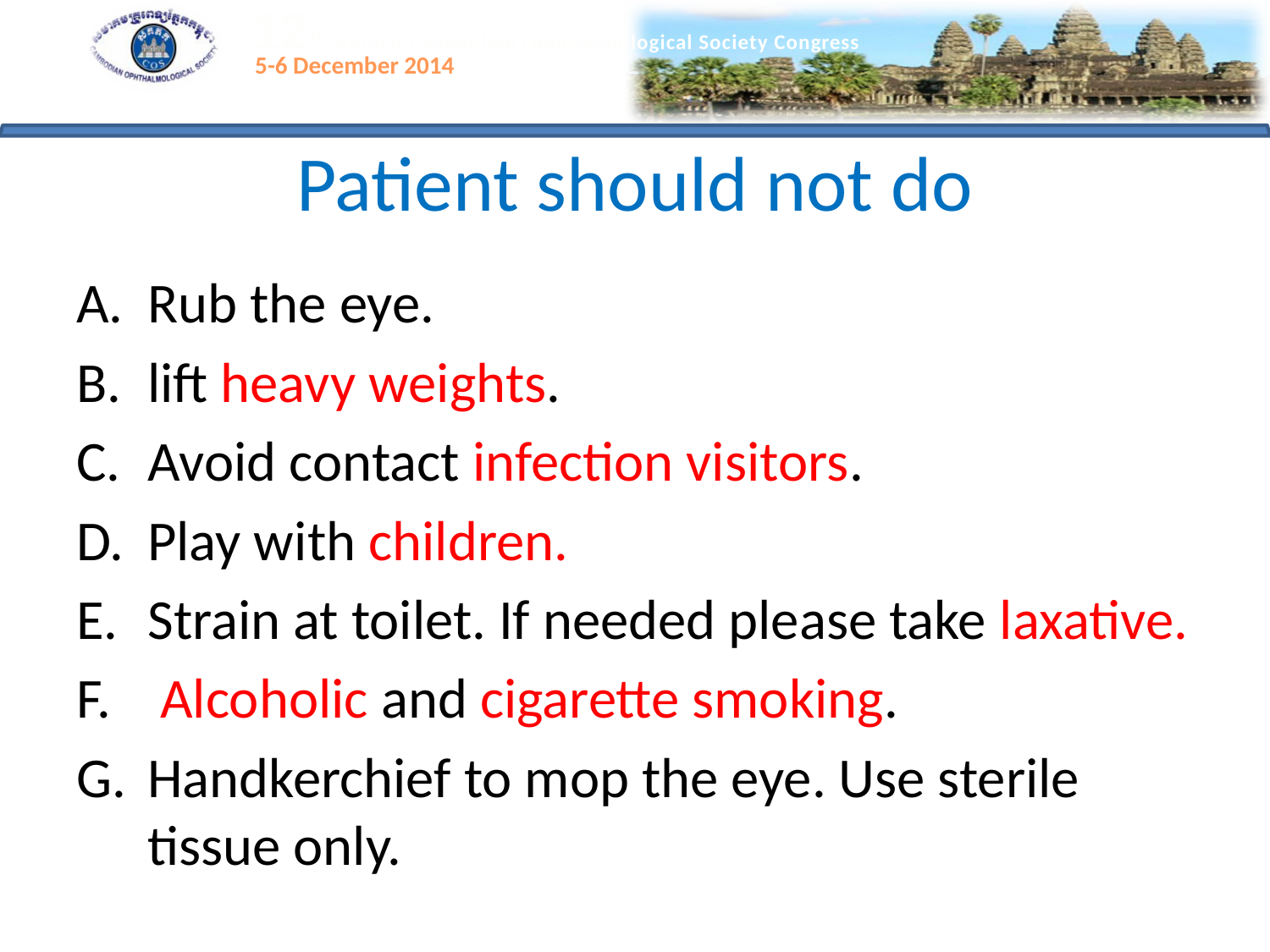

# Patient should not do
Rub the eye.
lift heavy weights.
Avoid contact infection visitors.
Play with children.
Strain at toilet. If needed please take laxative.
 Alcoholic and cigarette smoking.
Handkerchief to mop the eye. Use sterile tissue only.